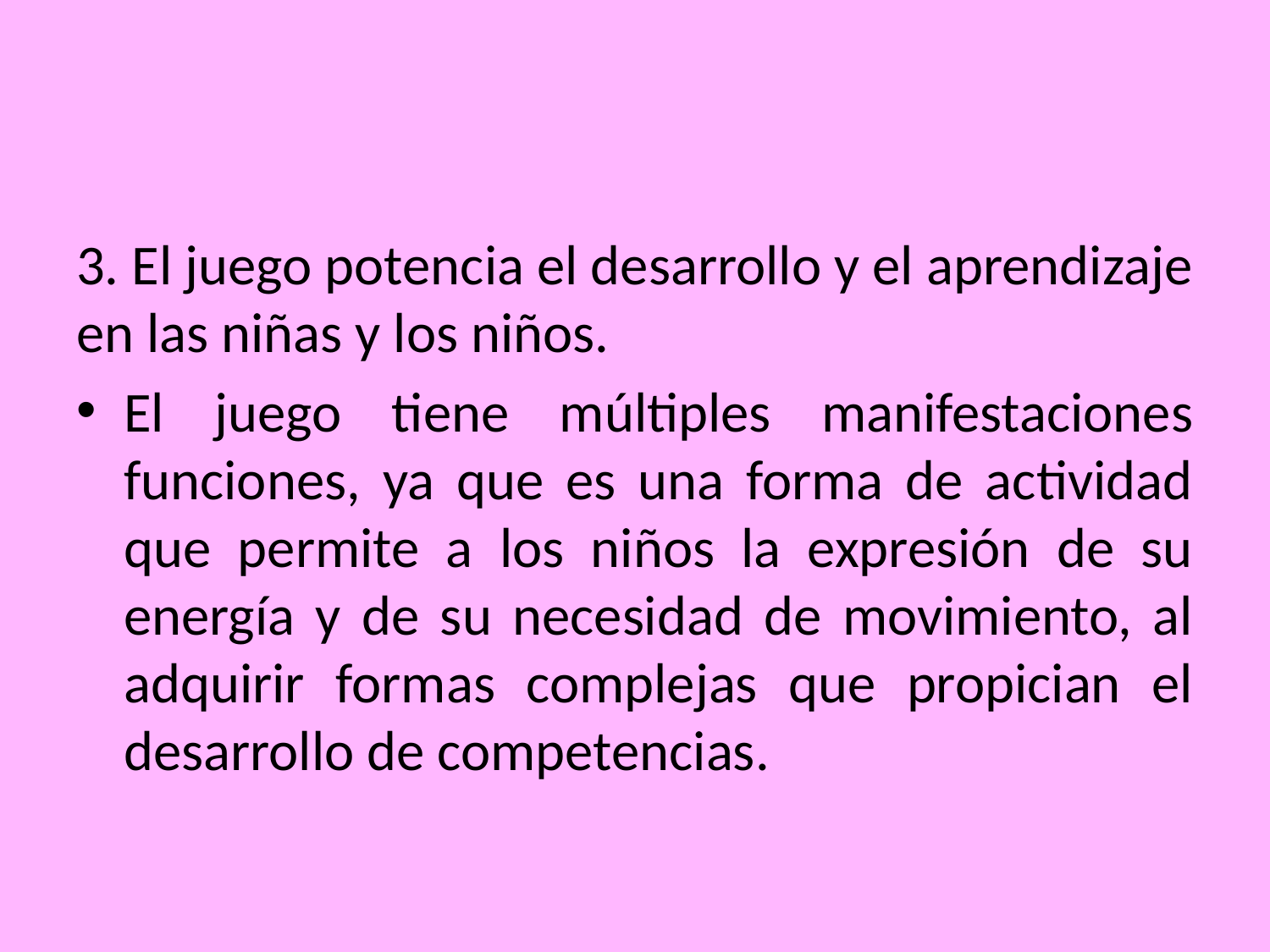

#
3. El juego potencia el desarrollo y el aprendizaje en las niñas y los niños.
El juego tiene múltiples manifestaciones funciones, ya que es una forma de actividad que permite a los niños la expresión de su energía y de su necesidad de movimiento, al adquirir formas complejas que propician el desarrollo de competencias.